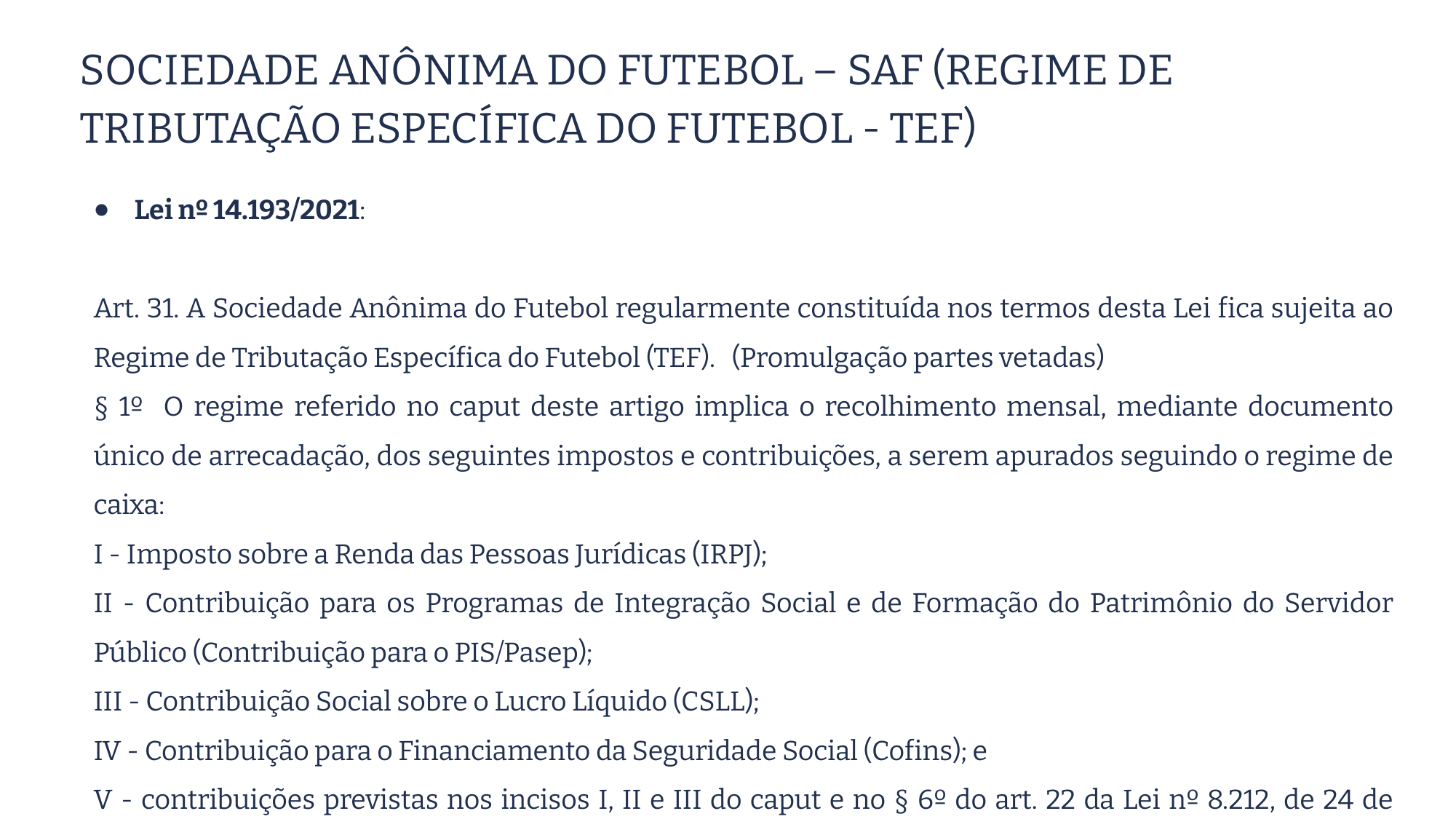

Sociedade Anônima do Futebol – SAF (Regime de Tributação Específica do Futebol - TEF)
Lei nº 14.193/2021:

Art. 31. A Sociedade Anônima do Futebol regularmente constituída nos termos desta Lei fica sujeita ao Regime de Tributação Específica do Futebol (TEF).   (Promulgação partes vetadas)
§ 1º  O regime referido no caput deste artigo implica o recolhimento mensal, mediante documento único de arrecadação, dos seguintes impostos e contribuições, a serem apurados seguindo o regime de caixa:
I - Imposto sobre a Renda das Pessoas Jurídicas (IRPJ);
II - Contribuição para os Programas de Integração Social e de Formação do Patrimônio do Servidor Público (Contribuição para o PIS/Pasep);
III - Contribuição Social sobre o Lucro Líquido (CSLL);
IV - Contribuição para o Financiamento da Seguridade Social (Cofins); e
V - contribuições previstas nos incisos I, II e III do caput e no § 6º do art. 22 da Lei nº 8.212, de 24 de julho de 1991.